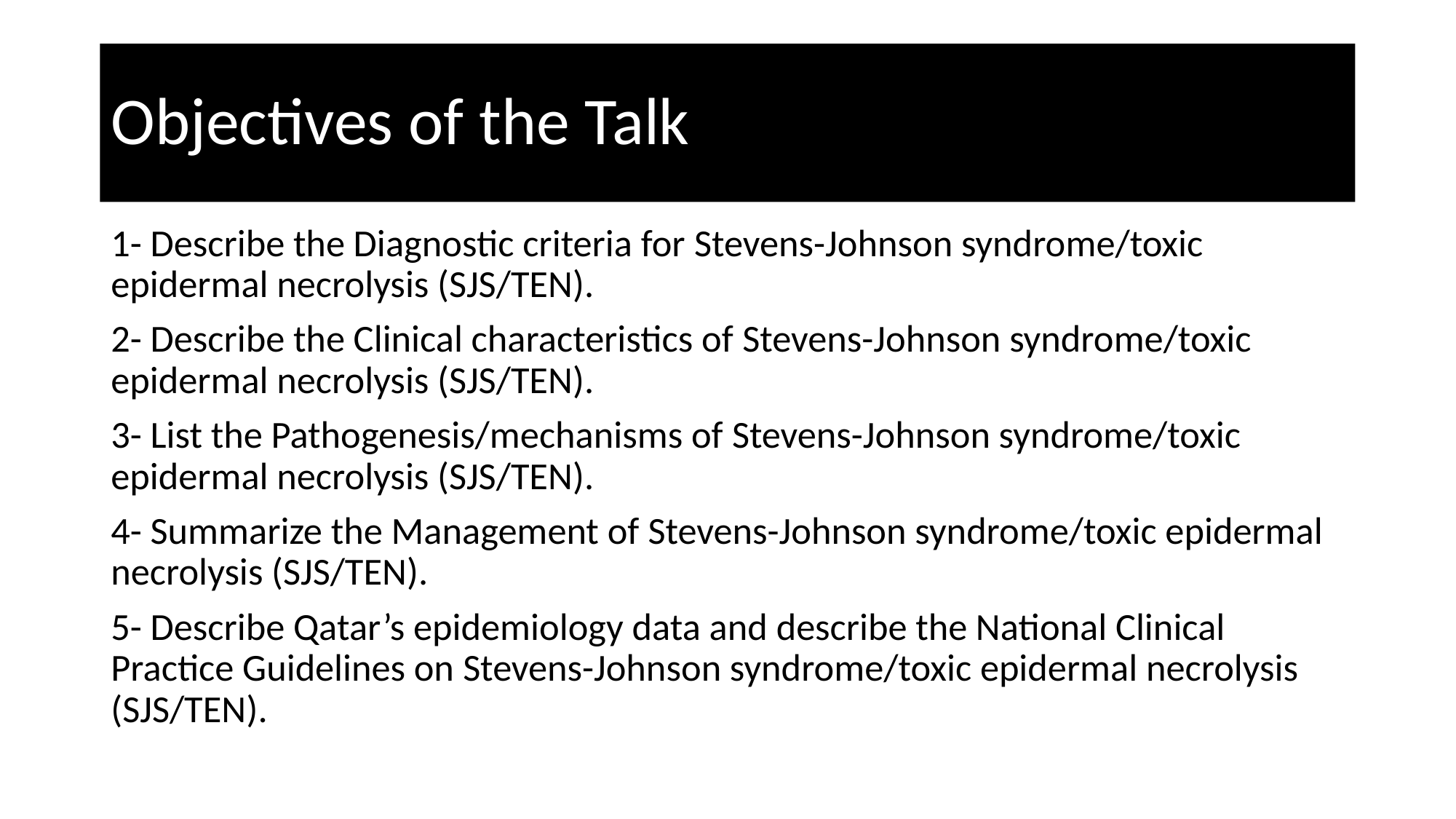

# Objectives of the Talk
1- Describe the Diagnostic criteria for Stevens-Johnson syndrome/toxic epidermal necrolysis (SJS/TEN).
2- Describe the Clinical characteristics of Stevens-Johnson syndrome/toxic epidermal necrolysis (SJS/TEN).
3- List the Pathogenesis/mechanisms of Stevens-Johnson syndrome/toxic epidermal necrolysis (SJS/TEN).
4- Summarize the Management of Stevens-Johnson syndrome/toxic epidermal necrolysis (SJS/TEN).
5- Describe Qatar’s epidemiology data and describe the National Clinical Practice Guidelines on Stevens-Johnson syndrome/toxic epidermal necrolysis (SJS/TEN).